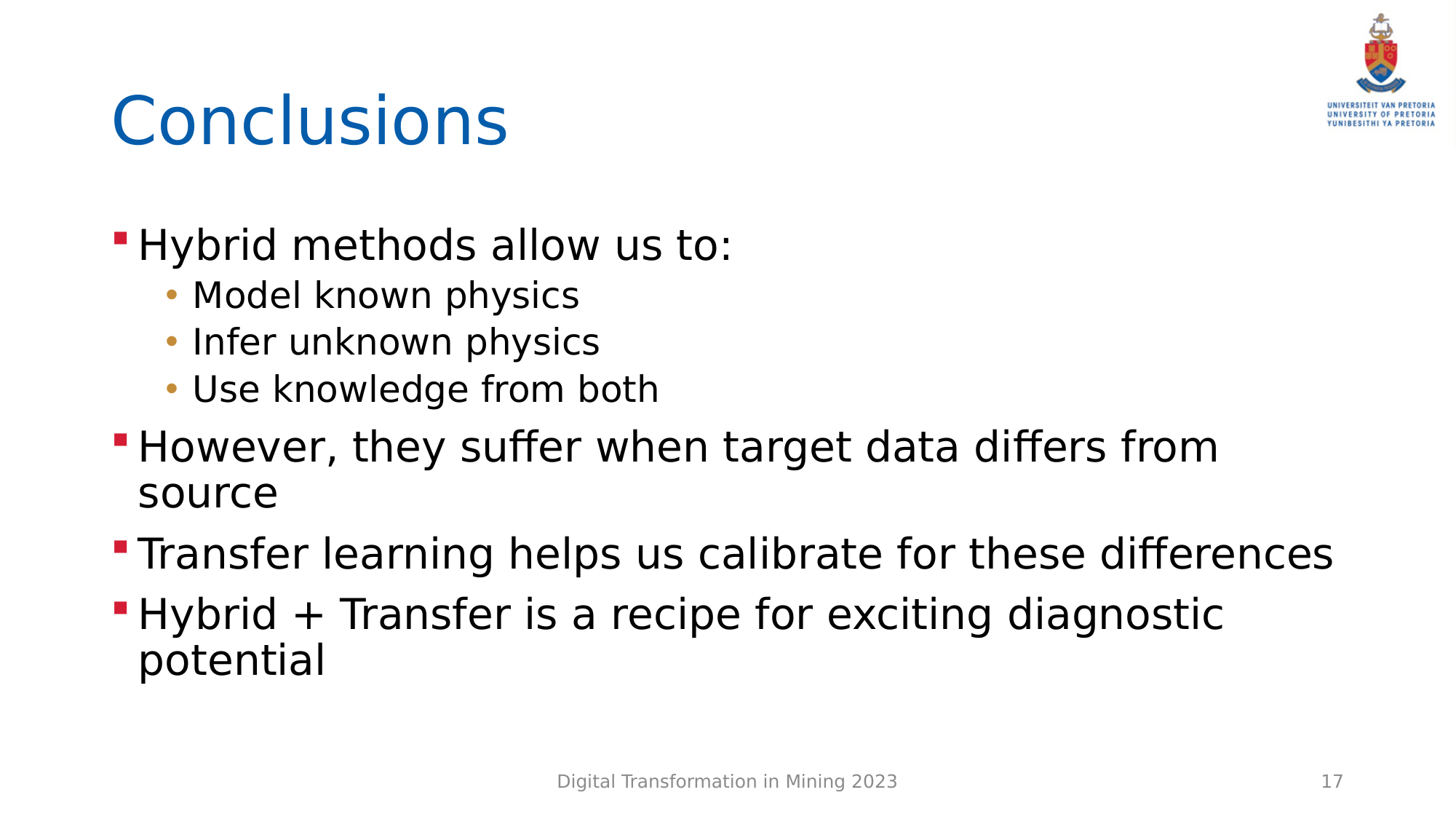

# Conclusions
Hybrid methods allow us to:
Model known physics
Infer unknown physics
Use knowledge from both
However, they suffer when target data differs from source
Transfer learning helps us calibrate for these differences
Hybrid + Transfer is a recipe for exciting diagnostic potential
Digital Transformation in Mining 2023
17